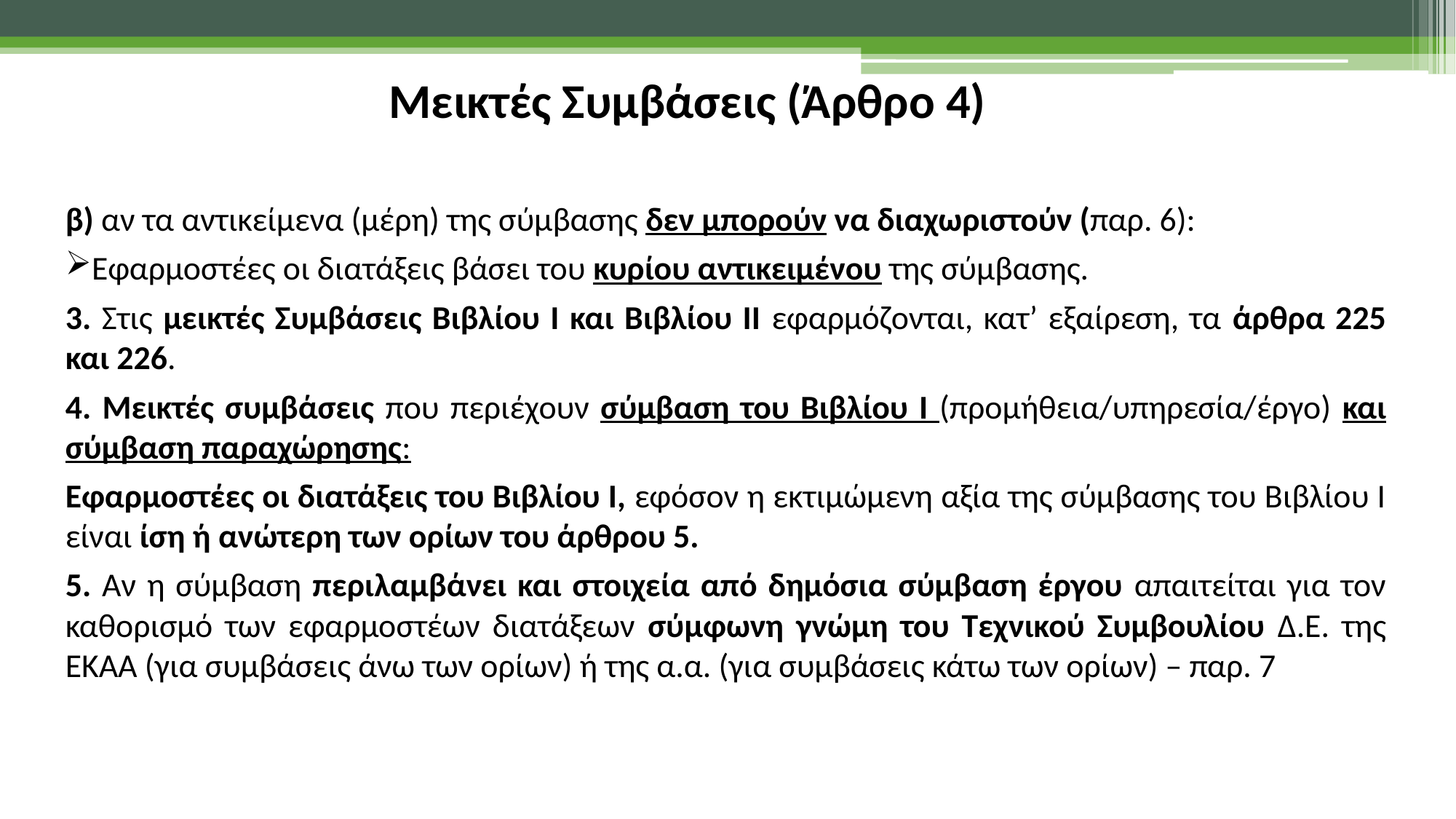

Μεικτές Συμβάσεις (Άρθρο 4)
β) αν τα αντικείμενα (μέρη) της σύμβασης δεν μπορούν να διαχωριστούν (παρ. 6):
Εφαρμοστέες οι διατάξεις βάσει του κυρίου αντικειμένου της σύμβασης.
3. Στις μεικτές Συμβάσεις Βιβλίου Ι και Βιβλίου ΙΙ εφαρμόζονται, κατ’ εξαίρεση, τα άρθρα 225 και 226.
4. Μεικτές συμβάσεις που περιέχουν σύμβαση του Βιβλίου Ι (προμήθεια/υπηρεσία/έργο) και σύμβαση παραχώρησης:
Εφαρμοστέες οι διατάξεις του Βιβλίου Ι, εφόσον η εκτιμώμενη αξία της σύμβασης του Βιβλίου Ι είναι ίση ή ανώτερη των ορίων του άρθρου 5.
5. Αν η σύμβαση περιλαμβάνει και στοιχεία από δημόσια σύμβαση έργου απαιτείται για τον καθορισμό των εφαρμοστέων διατάξεων σύμφωνη γνώμη του Τεχνικού Συμβουλίου Δ.Ε. της ΕΚΑΑ (για συμβάσεις άνω των ορίων) ή της α.α. (για συμβάσεις κάτω των ορίων) – παρ. 7

41